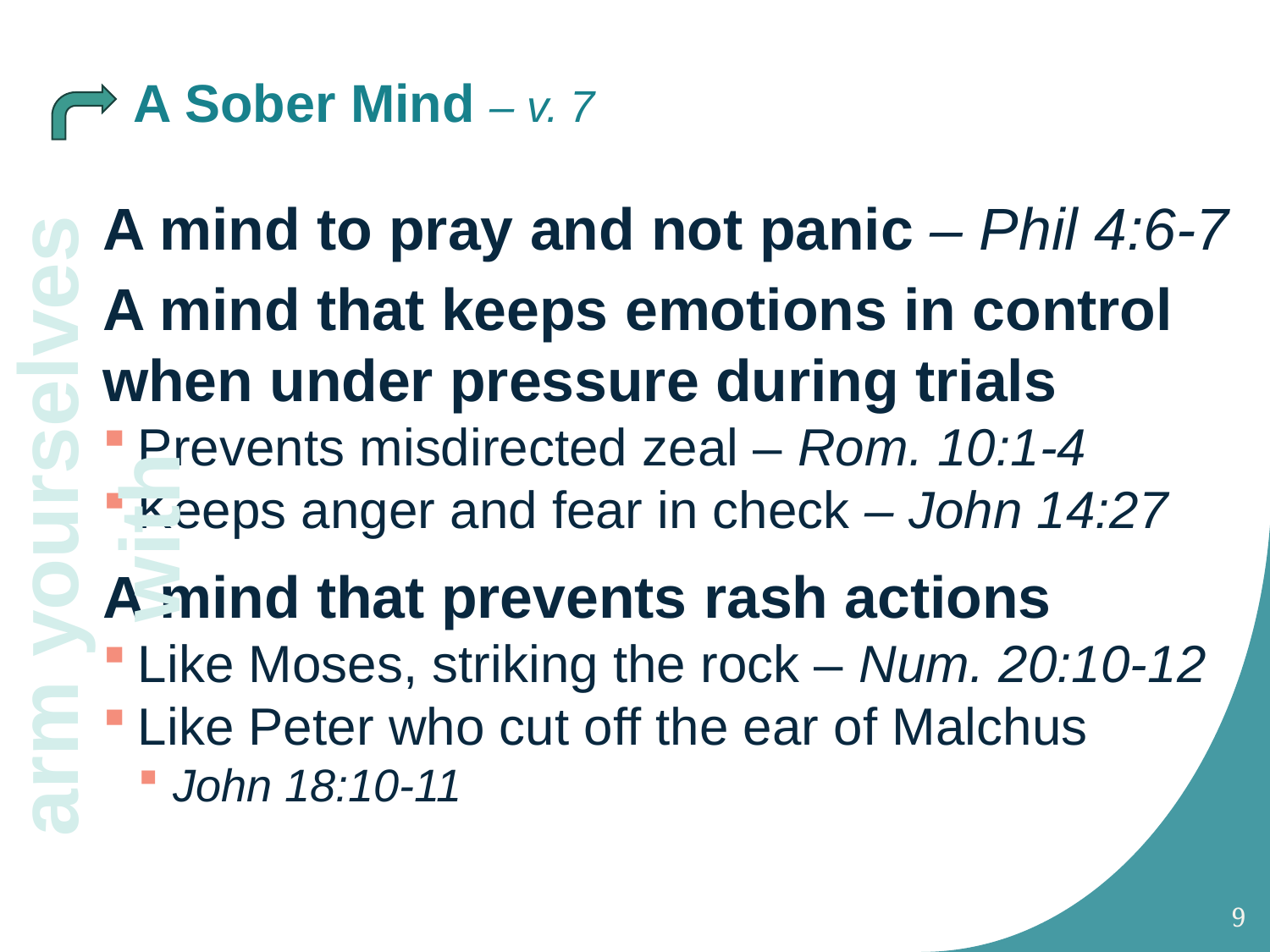

# A Sober Mind – v. 7

A mind to pray and not panic – Phil 4:6-7
A mind that keeps emotions in control when under pressure during trials
Prevents misdirected zeal – Rom. 10:1-4
Keeps anger and fear in check – John 14:27
A mind that prevents rash actions
Like Moses, striking the rock – Num. 20:10-12
Like Peter who cut off the ear of Malchus
John 18:10-11

arm yourselves with
9